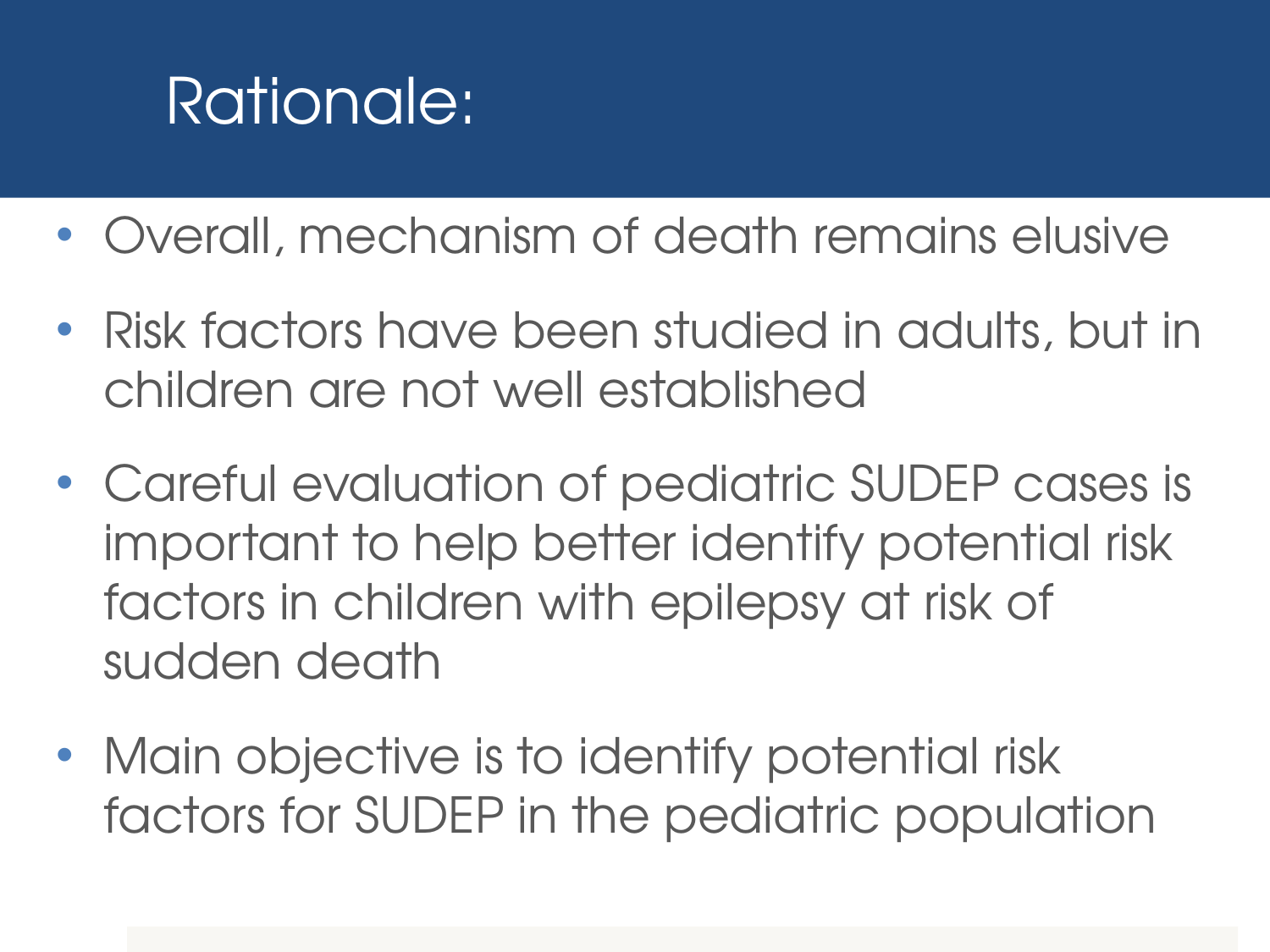

# Rationale:
Overall, mechanism of death remains elusive
Risk factors have been studied in adults, but in children are not well established
Careful evaluation of pediatric SUDEP cases is important to help better identify potential risk factors in children with epilepsy at risk of sudden death
Main objective is to identify potential risk factors for SUDEP in the pediatric population